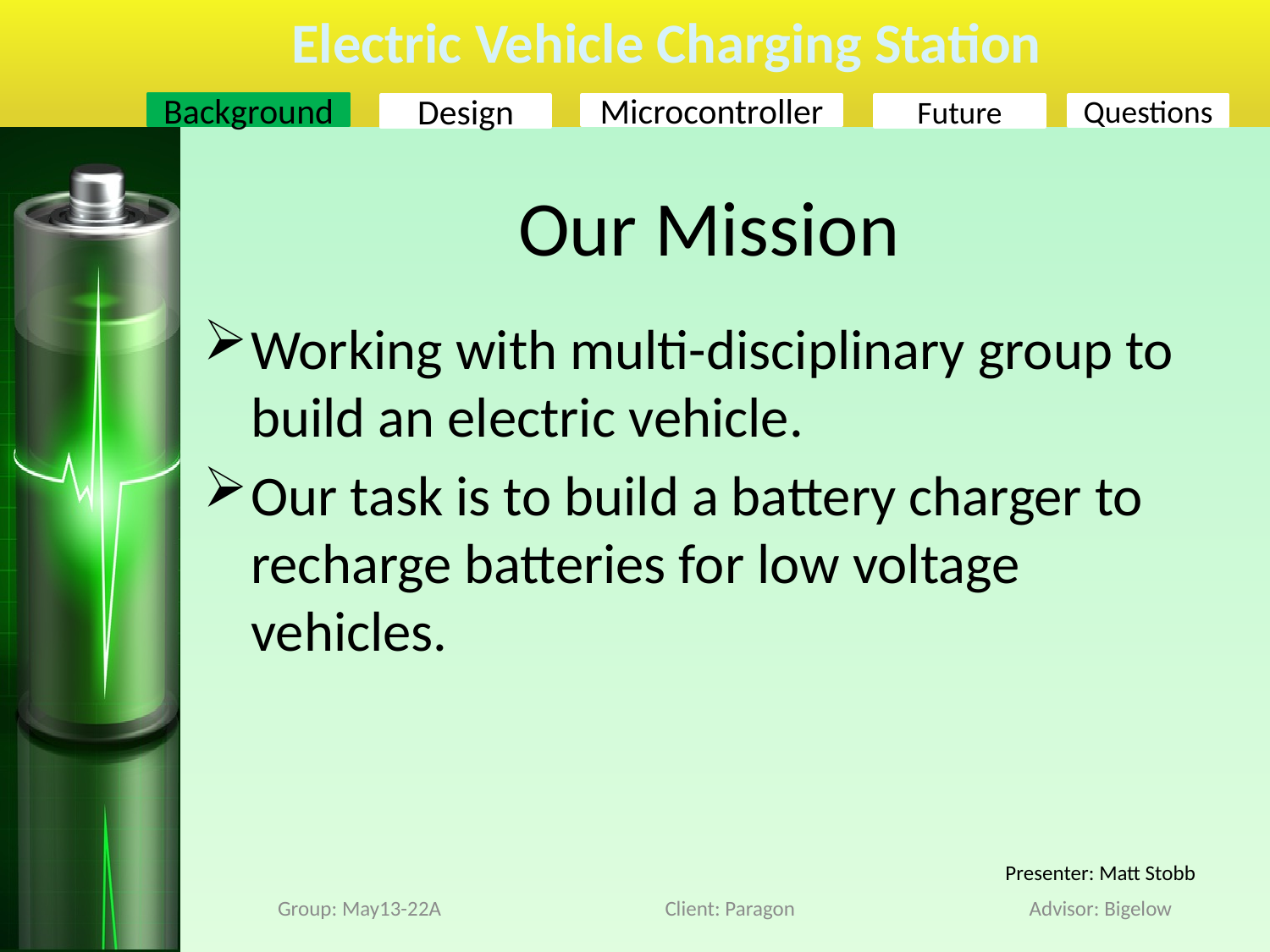

# Our Mission
Working with multi-disciplinary group to build an electric vehicle.
Our task is to build a battery charger to recharge batteries for low voltage vehicles.
Presenter: Matt Stobb
Group: May13-22A
Client: Paragon
Advisor: Bigelow